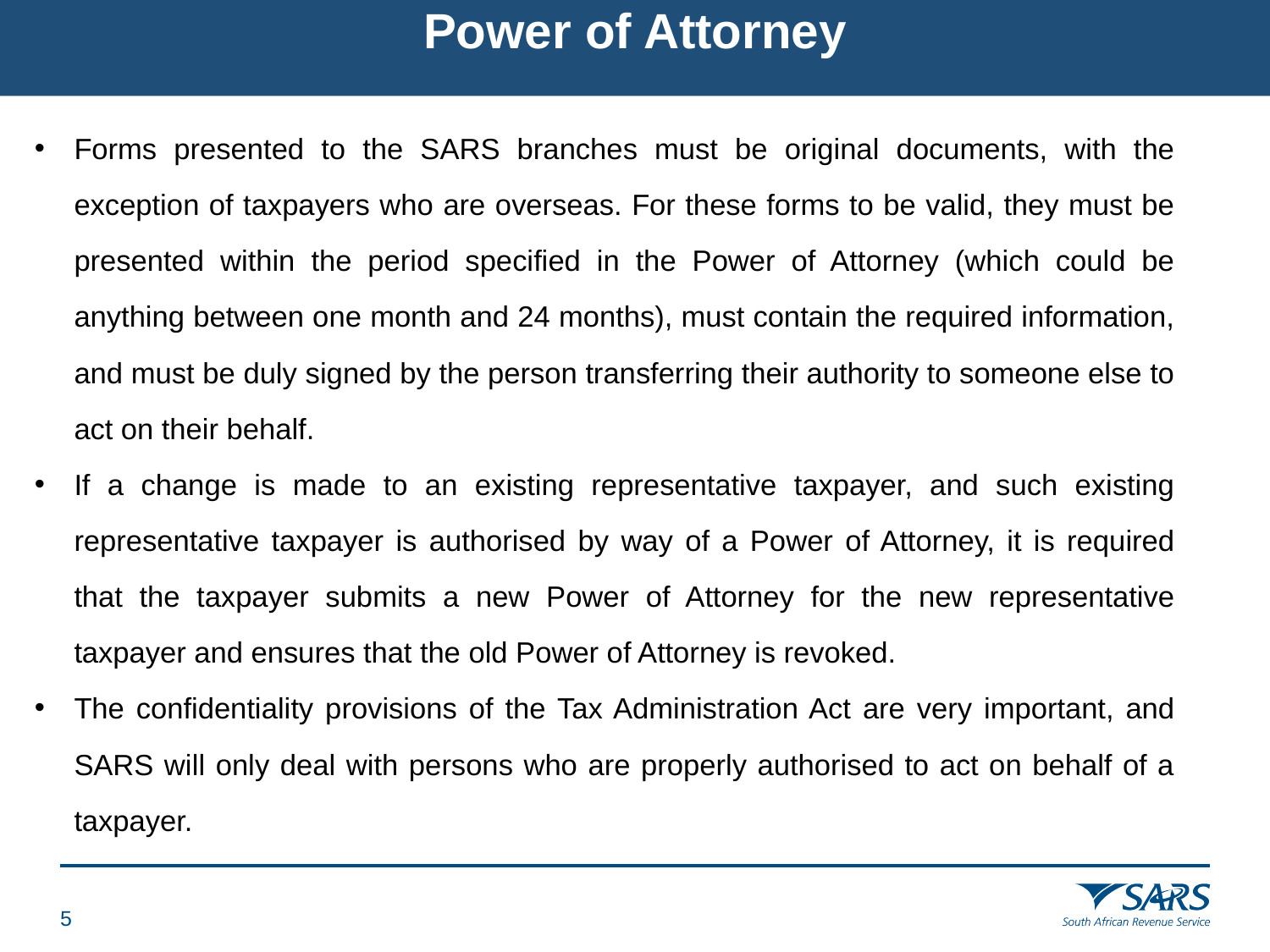

# Power of Attorney
Forms presented to the SARS branches must be original documents, with the exception of taxpayers who are overseas. For these forms to be valid, they must be presented within the period specified in the Power of Attorney (which could be anything between one month and 24 months), must contain the required information, and must be duly signed by the person transferring their authority to someone else to act on their behalf.
If a change is made to an existing representative taxpayer, and such existing representative taxpayer is authorised by way of a Power of Attorney, it is required that the taxpayer submits a new Power of Attorney for the new representative taxpayer and ensures that the old Power of Attorney is revoked.
The confidentiality provisions of the Tax Administration Act are very important, and SARS will only deal with persons who are properly authorised to act on behalf of a taxpayer.

5